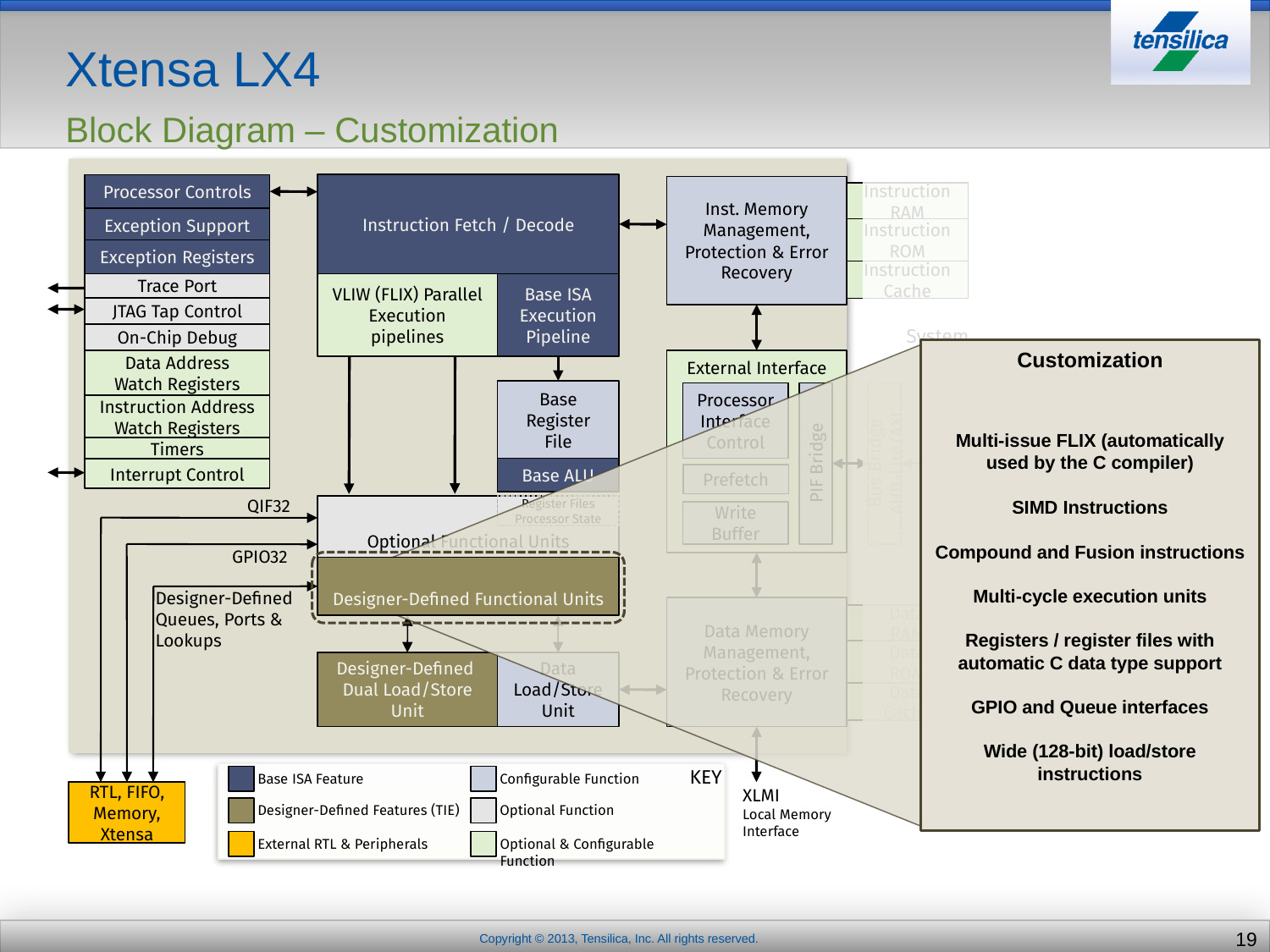

# Xtensa LX4 Block Diagram – Customization

Processor Controls
Instruction Fetch / Decode
Inst. Memory Management, Protection & Error Recovery
Instruction
RAM
Exception Support
Instruction
ROM
Exception Registers
Instruction
Cache
Trace Port
VLIW (FLIX) Parallel Execution pipelines
Base ISA Execution Pipeline

JTAG Tap Control
System
Bus
On-Chip Debug

Customization

Multi-issue FLIX (automatically used by the C compiler)

SIMD Instructions

Compound and Fusion instructions

Multi-cycle execution units

Registers / register files with automatic C data type support

GPIO and Queue interfaces

Wide (128-bit) load/store instructions
Data Address
Watch Registers
External Interface
Base Register File
Processor Interface Control
RAM
Instruction Address
Watch Registers
DMA
Timers
PIF Bridge
Bus Bridge
AHB-Lite/AXI
Base ALU
Interrupt Control
Prefetch
Device
QIF32
Device
Optional Functional Units
Register Files
Processor State
Write Buffer
Device
GPIO32

Designer-Defined Functional Units
Register Files
Processor State
Designer-Defined Queues, Ports & Lookups
Data Memory Management, Protection & Error Recovery
Data
RAM
Data
ROM
Designer-Defined
Dual Load/Store Unit
Data Load/Store Unit
Data
Cache
KEY

Base ISA Feature
Configurable Function

XLMI
Local Memory
Interface
RTL, FIFO, Memory, Xtensa
Designer-Defined Features (TIE)
Optional Function

External RTL & Peripherals
Optional & Configurable Function